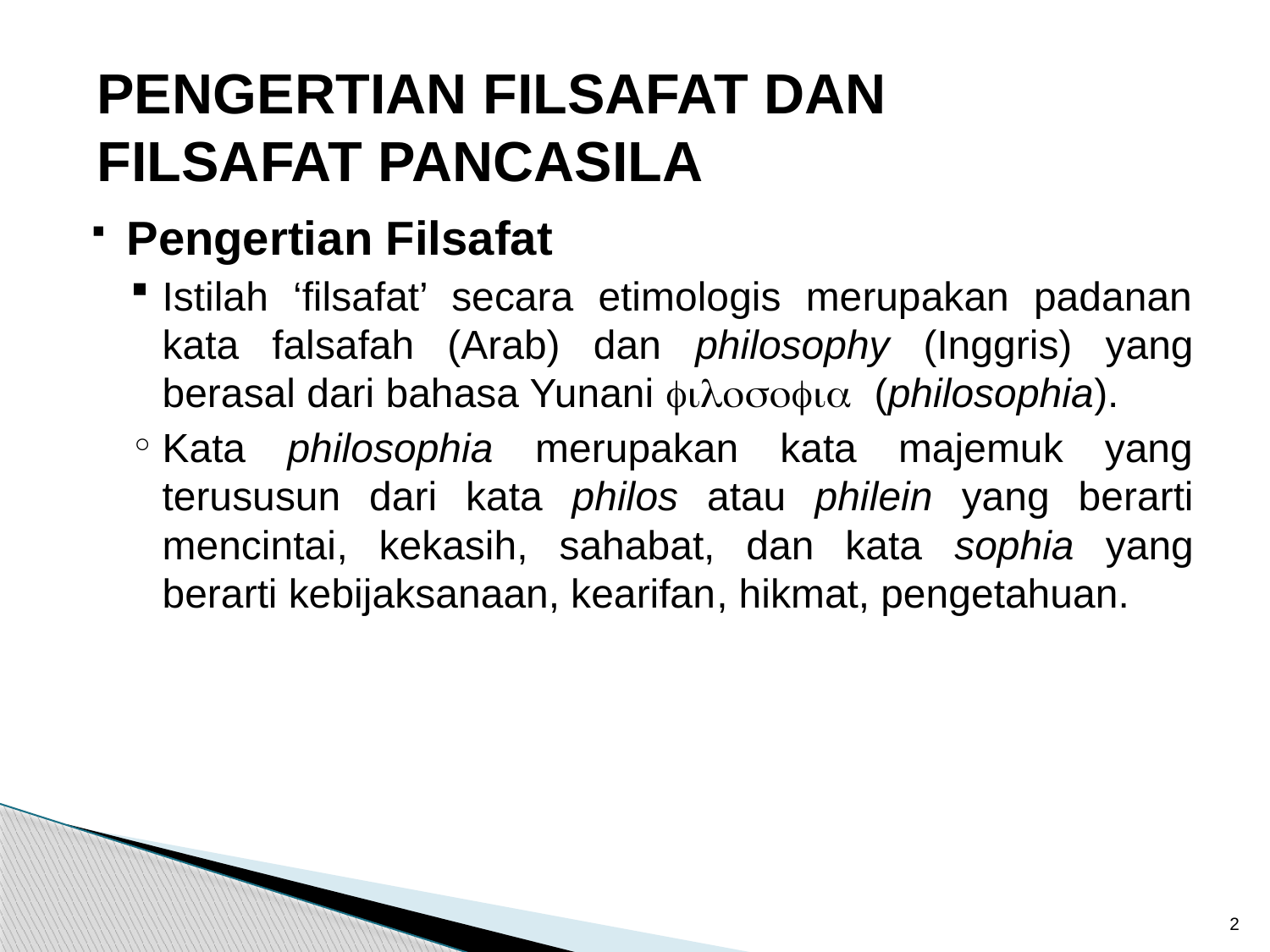

PENGERTIAN FILSAFAT DAN FILSAFAT PANCASILA
Pengertian Filsafat
Istilah ‘filsafat’ secara etimologis merupakan padanan kata falsafah (Arab) dan philosophy (Inggris) yang berasal dari bahasa Yunani φιλοσοφια  (philosophia).
Kata philosophia merupakan kata majemuk yang terususun dari kata philos atau philein yang berarti mencintai, kekasih, sahabat, dan kata sophia yang berarti kebijaksanaan, kearifan, hikmat, pengetahuan.
2